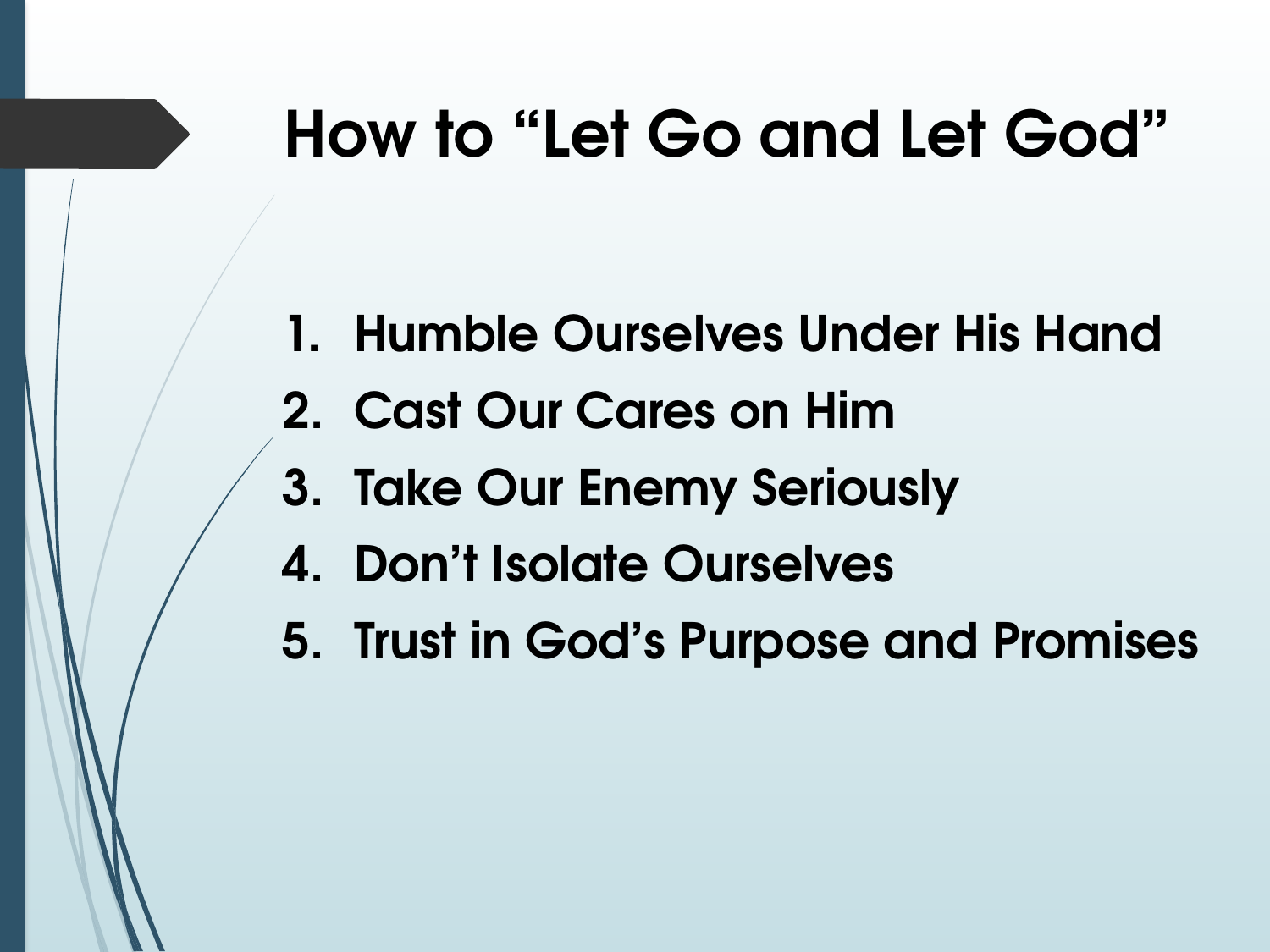

# How to “Let Go and Let God”
Humble Ourselves Under His Hand
Cast Our Cares on Him
Take Our Enemy Seriously
Don’t Isolate Ourselves
Trust in God’s Purpose and Promises